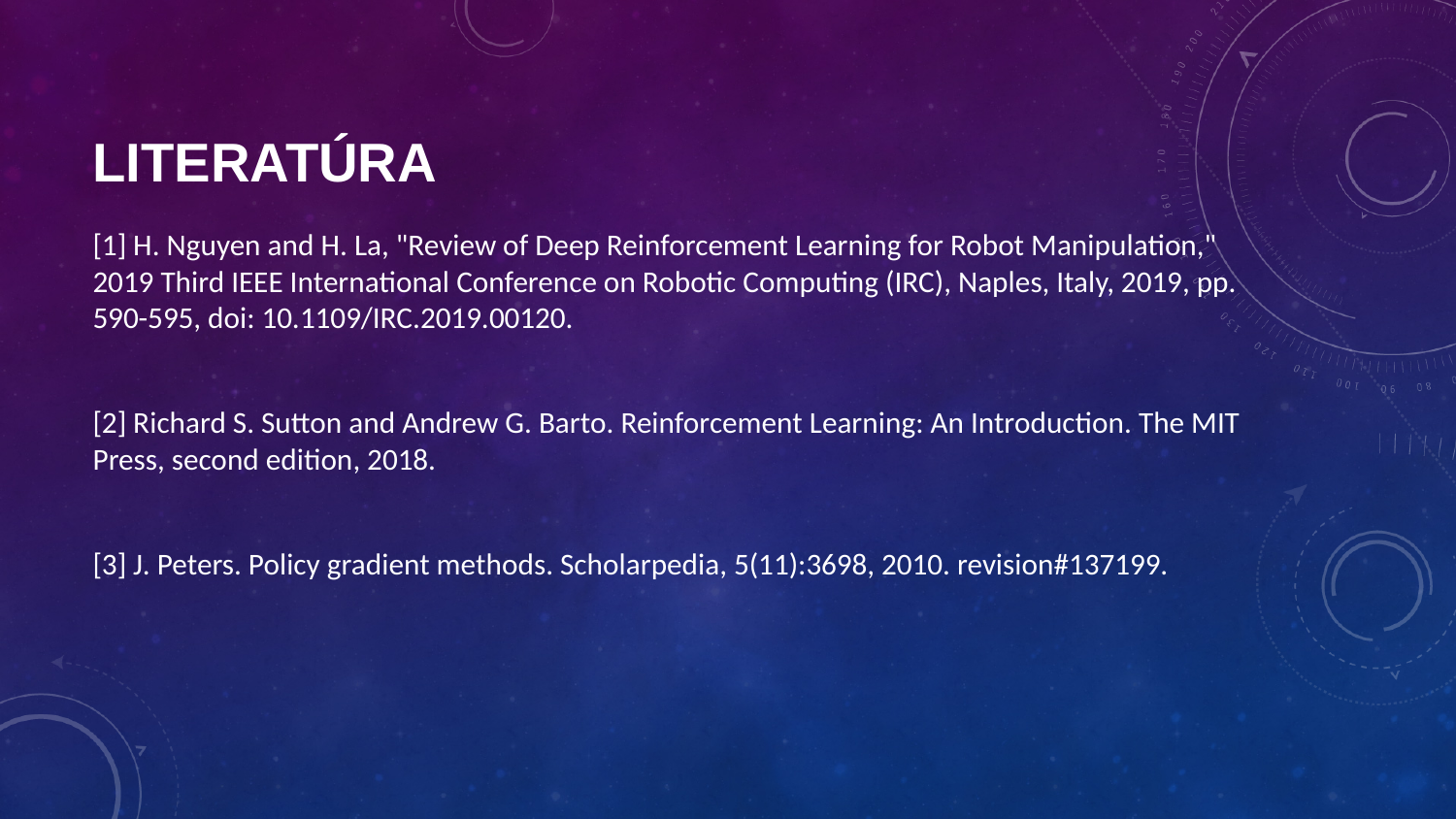

# LITERATÚRA
[1] H. Nguyen and H. La, "Review of Deep Reinforcement Learning for Robot Manipulation," 2019 Third IEEE International Conference on Robotic Computing (IRC), Naples, Italy, 2019, pp. 590-595, doi: 10.1109/IRC.2019.00120.

[2] Richard S. Sutton and Andrew G. Barto. Reinforcement Learning: An Introduction. The MIT Press, second edition, 2018.

[3] J. Peters. Policy gradient methods. Scholarpedia, 5(11):3698, 2010. revision#137199.